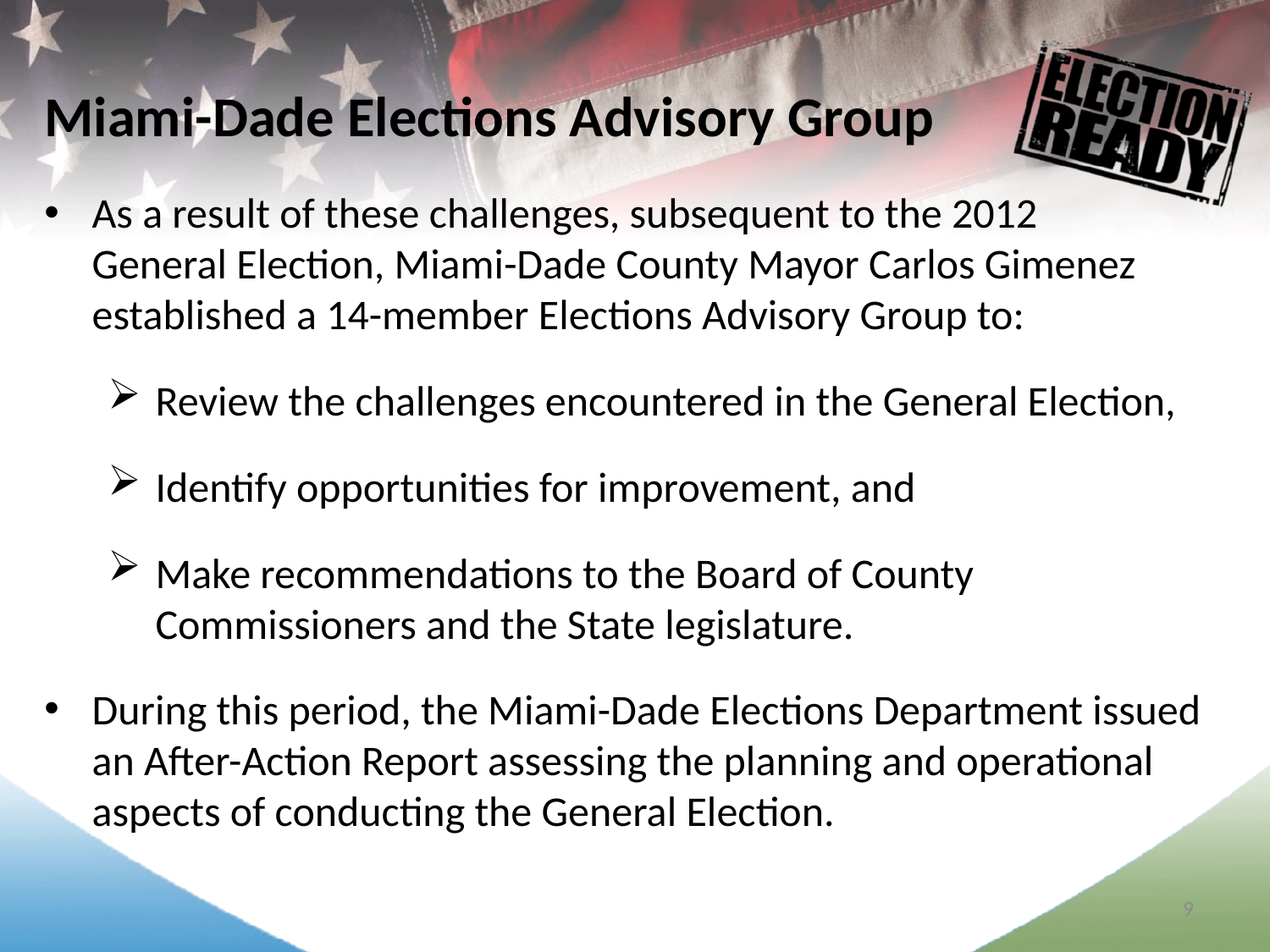

Miami-Dade Elections Advisory Group
As a result of these challenges, subsequent to the 2012           General Election, Miami-Dade County Mayor Carlos Gimenez established a 14-member Elections Advisory Group to:
Review the challenges encountered in the General Election,
Identify opportunities for improvement, and
Make recommendations to the Board of County Commissioners and the State legislature.
During this period, the Miami-Dade Elections Department issued an After-Action Report assessing the planning and operational aspects of conducting the General Election.

9